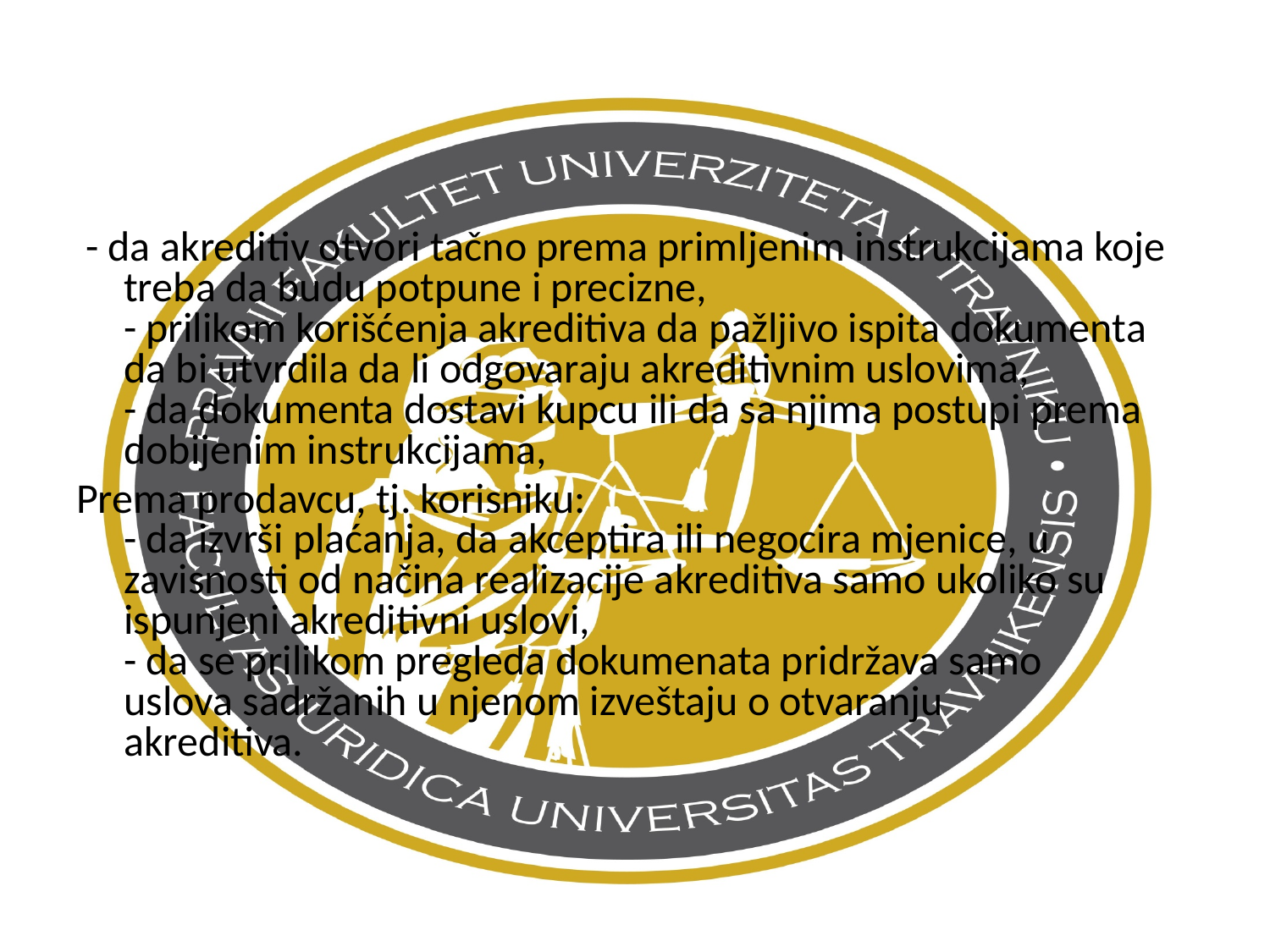

- da akreditiv otvori tačno prema primljenim instrukcijama koje treba da budu potpune i precizne,
- prilikom korišćenja akreditiva da pažljivo ispita dokumenta da bi utvrdila da li odgovaraju akreditivnim uslovima,
- da dokumenta dostavi kupcu ili da sa njima postupi prema dobijenim instrukcijama,
Prema prodavcu, tj. korisniku:
- da izvrši plaćanja, da akceptira ili negocira mjenice, u
zavisnosti od načina realizacije akreditiva samo ukoliko su ispunjeni akreditivni uslovi,
- da se prilikom pregleda dokumenata pridržava samo
uslova sadržanih u njenom izveštaju o otvaranju
akreditiva.